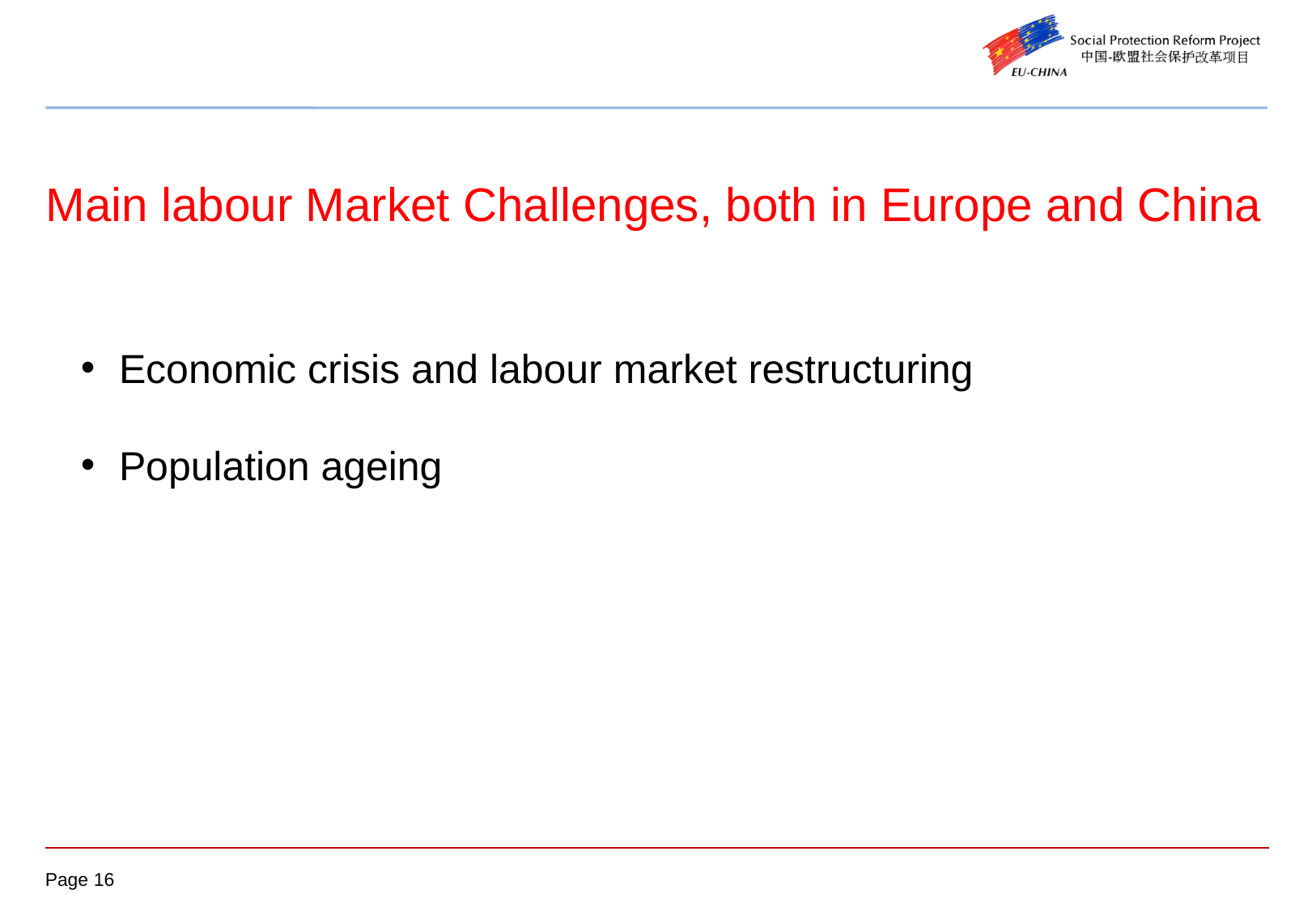

Main labour Market Challenges, both in Europe and China

Economic crisis and labour market restructuring

Population ageing